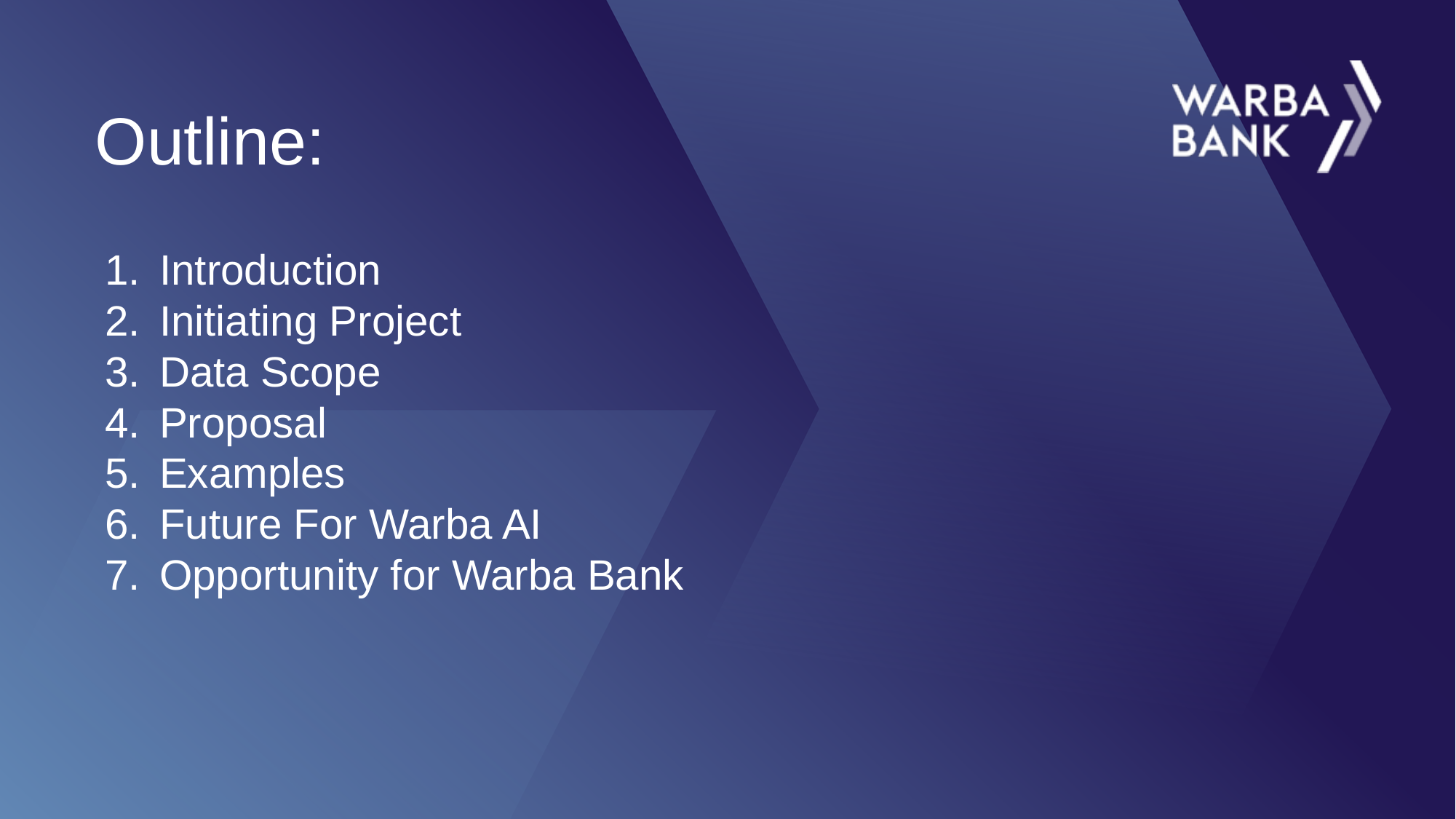

# Outline:
Introduction
Initiating Project
Data Scope
Proposal
Examples
Future For Warba AI
Opportunity for Warba Bank